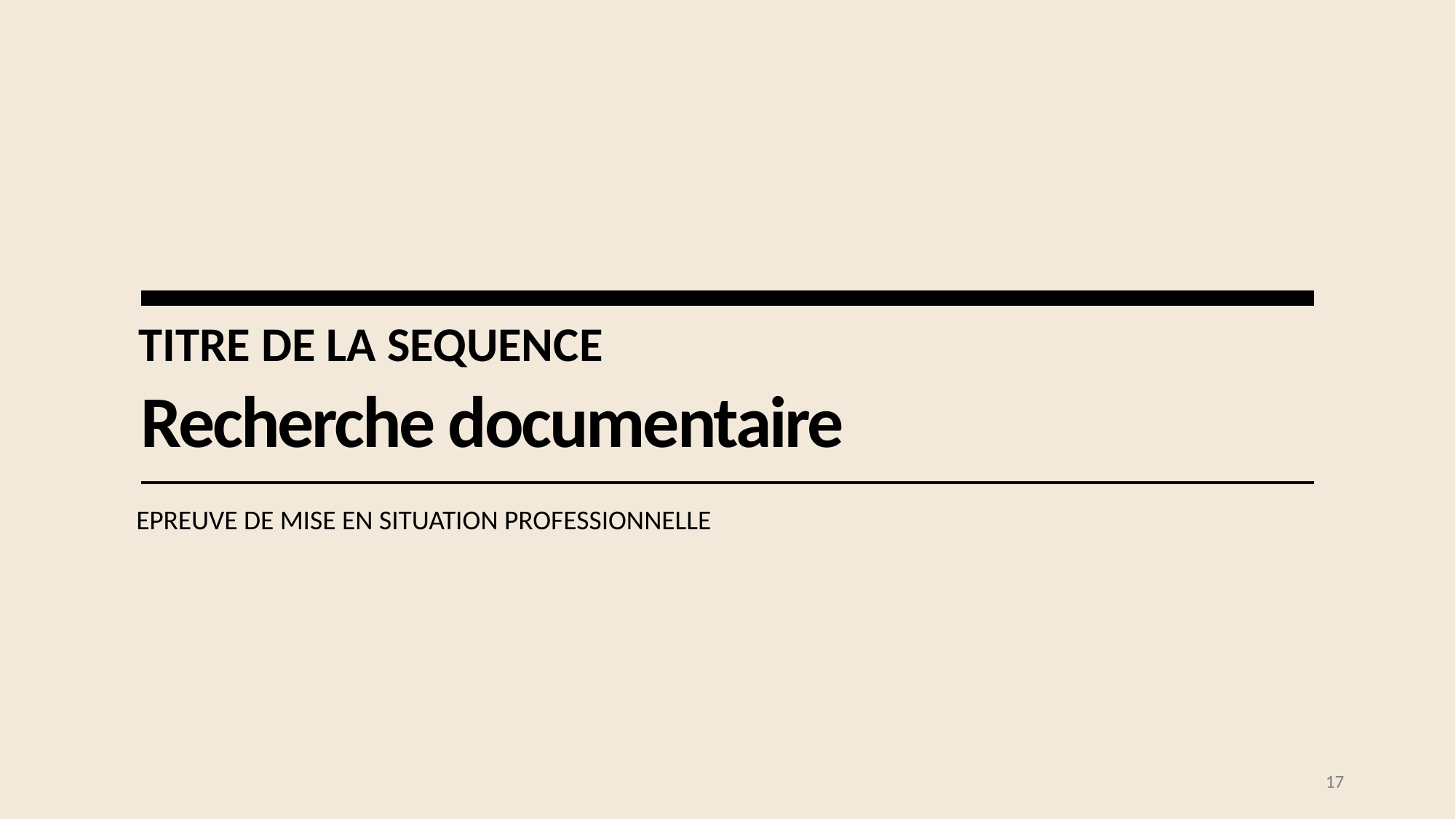

TITRE DE LA SEQUENCE
Recherche documentaire
EPREUVE DE MISE EN SITUATION PROFESSIONNELLE
17